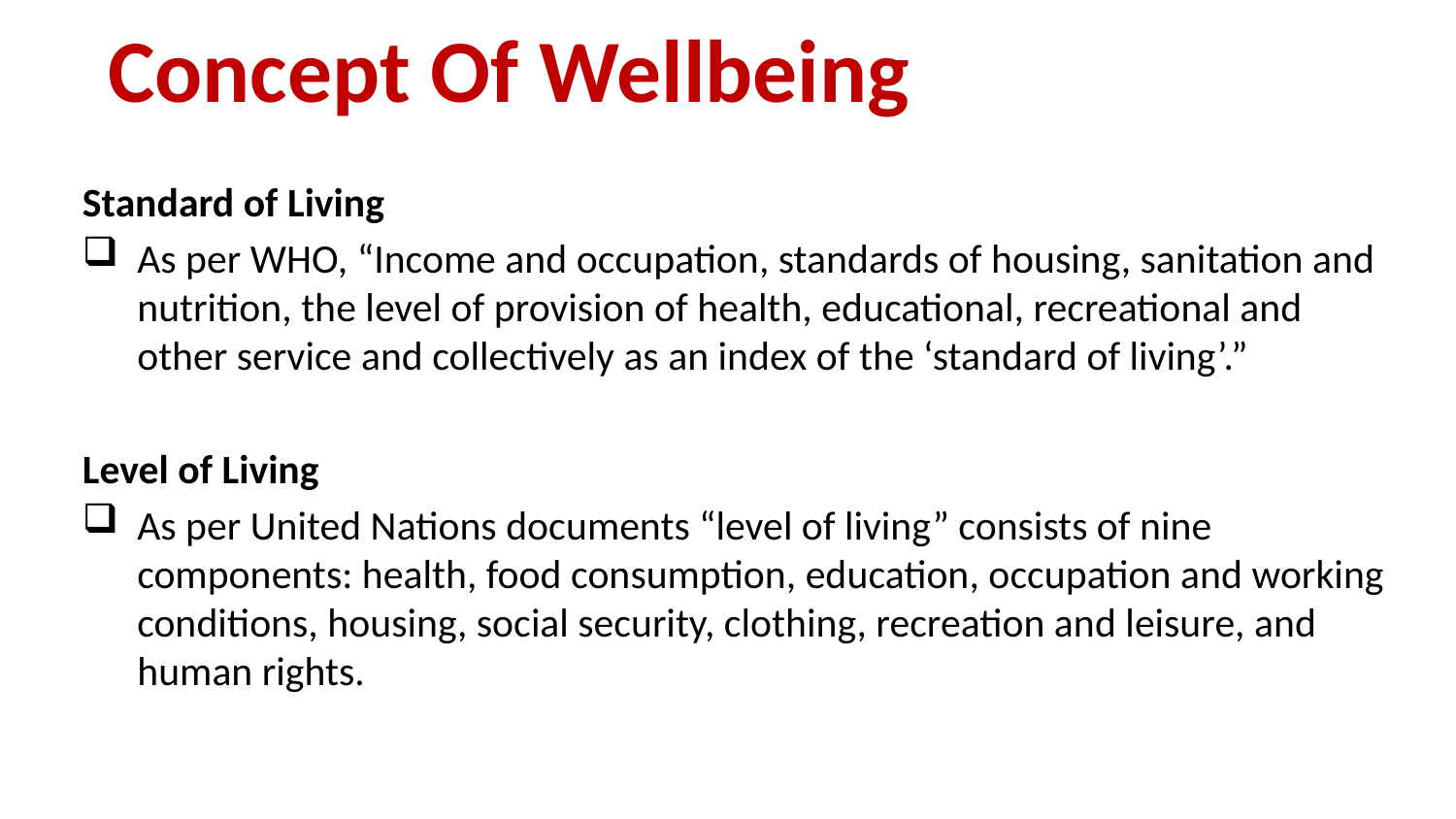

Concept Of Wellbeing
Standard of Living
As per WHO, “Income and occupation, standards of housing, sanitation and nutrition, the level of provision of health, educational, recreational and other service and collectively as an index of the ‘standard of living’.”

Level of Living
As per United Nations documents “level of living” consists of nine components: health, food consumption, education, occupation and working conditions, housing, social security, clothing, recreation and leisure, and human rights.